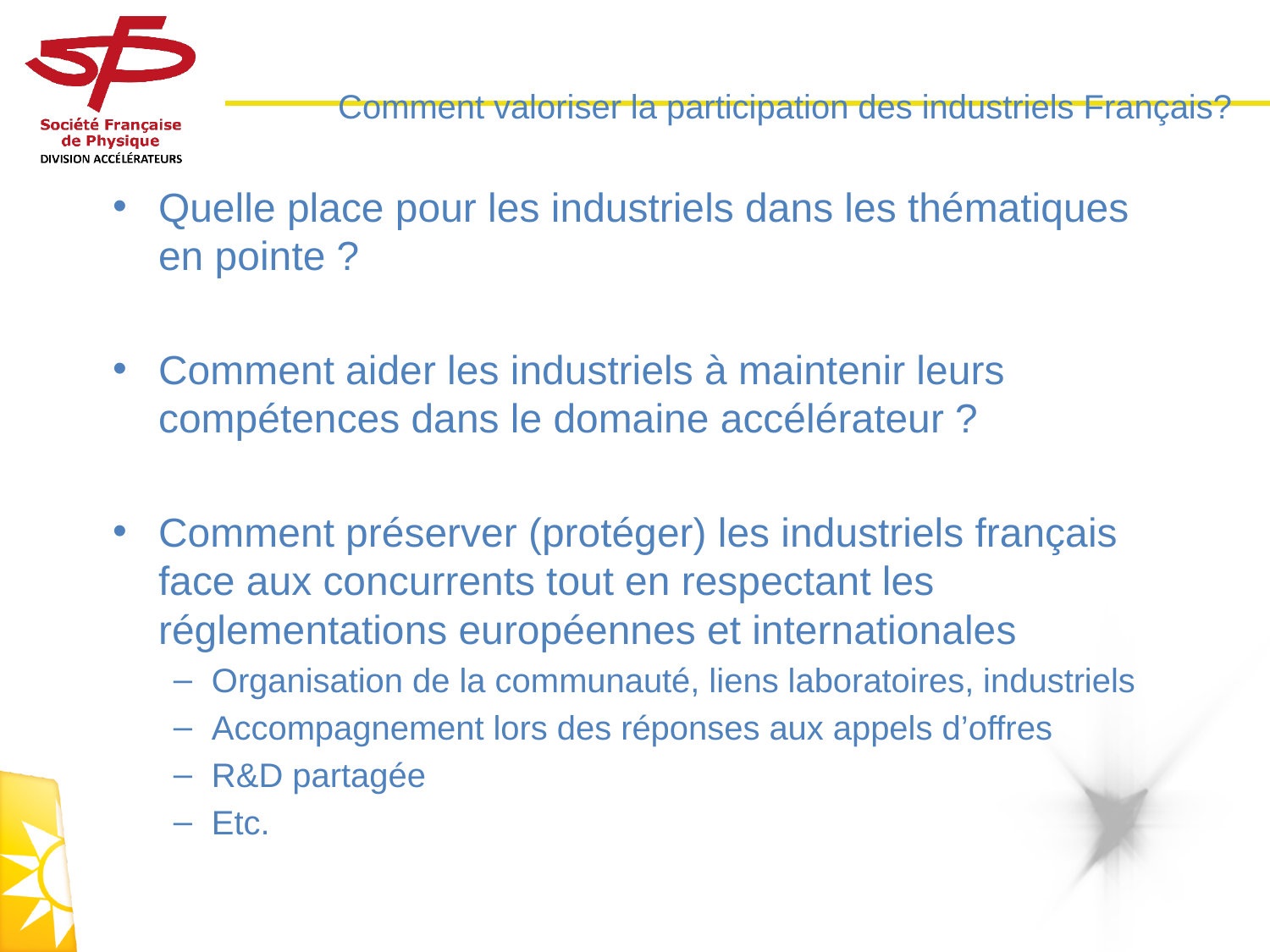

# Comment valoriser la participation des industriels Français?
Quelle place pour les industriels dans les thématiques en pointe ?

Comment aider les industriels à maintenir leurs compétences dans le domaine accélérateur ?

Comment préserver (protéger) les industriels français face aux concurrents tout en respectant les réglementations européennes et internationales
Organisation de la communauté, liens laboratoires, industriels
Accompagnement lors des réponses aux appels d’offres
R&D partagée
Etc.